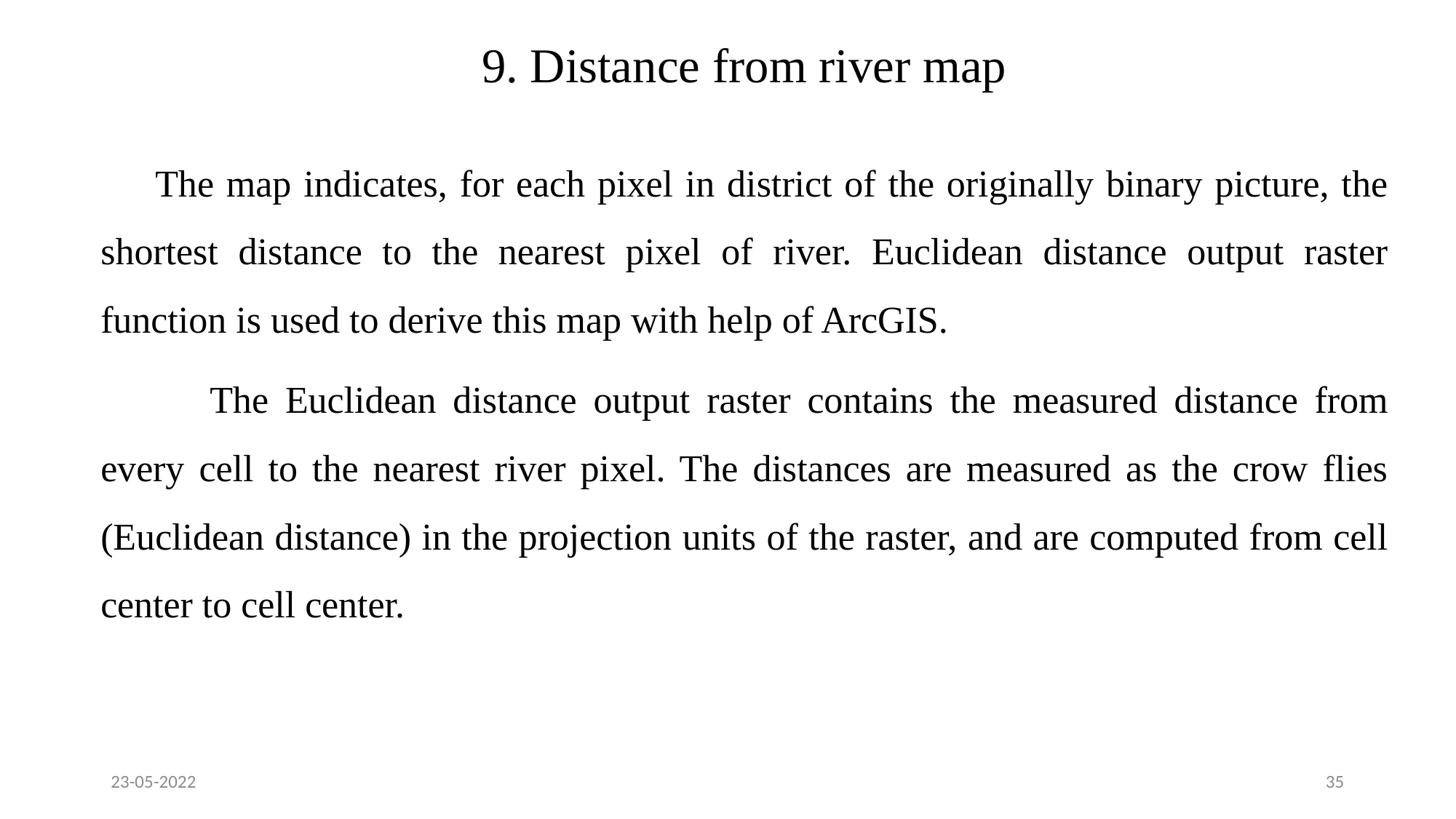

9. Distance from river map
The map indicates, for each pixel in district of the originally binary picture, the shortest distance to the nearest pixel of river. Euclidean distance output raster function is used to derive this map with help of ArcGIS.
	The Euclidean distance output raster contains the measured distance from every cell to the nearest river pixel. The distances are measured as the crow flies (Euclidean distance) in the projection units of the raster, and are computed from cell center to cell center.
23-05-2022
35